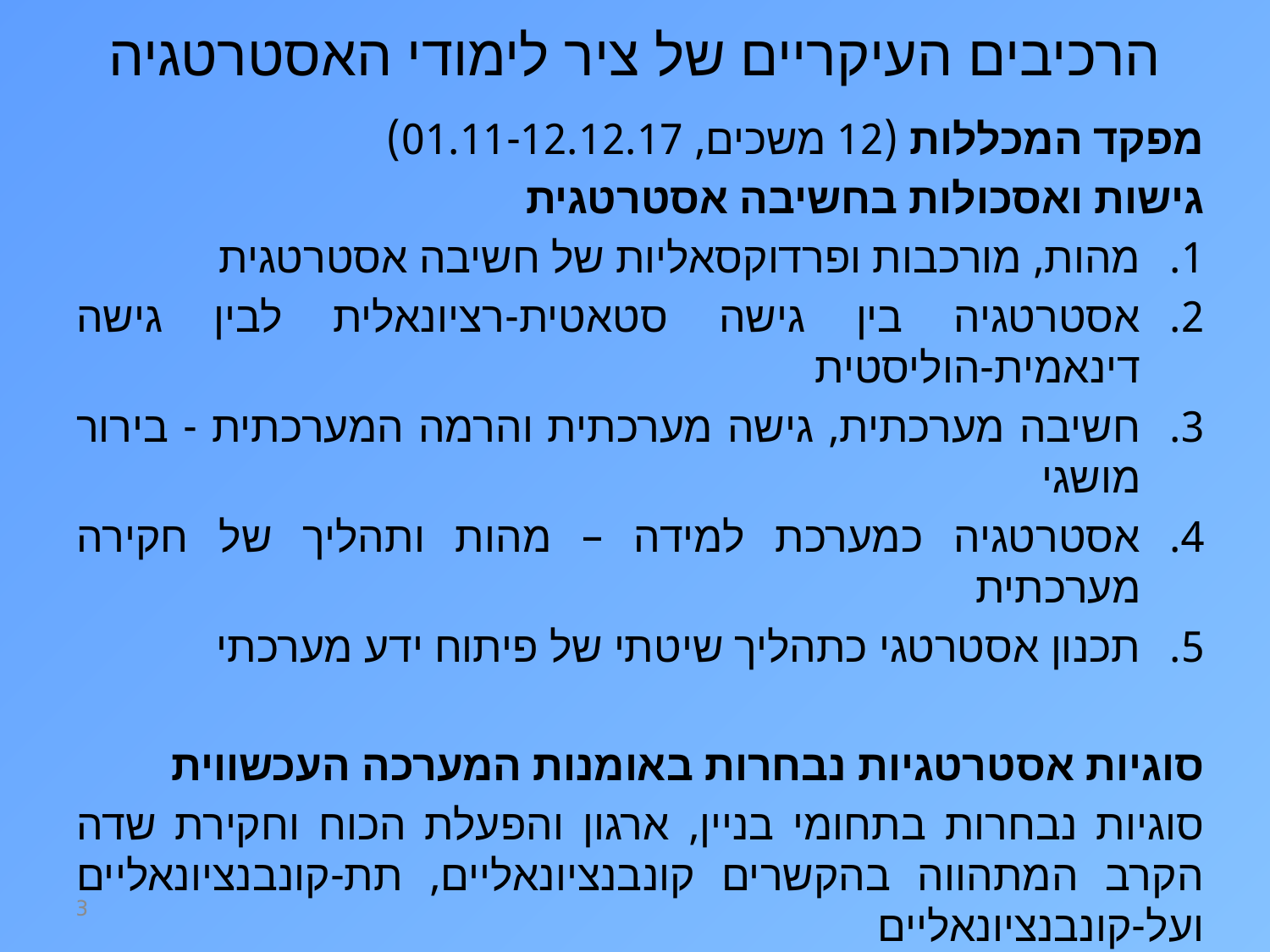

# הרכיבים העיקריים של ציר לימודי האסטרטגיה
מפקד המכללות (12 משכים, 01.11-12.12.17)
גישות ואסכולות בחשיבה אסטרטגית
מהות, מורכבות ופרדוקסאליות של חשיבה אסטרטגית
אסטרטגיה בין גישה סטאטית-רציונאלית לבין גישה דינאמית-הוליסטית
חשיבה מערכתית, גישה מערכתית והרמה המערכתית - בירור מושגי
אסטרטגיה כמערכת למידה – מהות ותהליך של חקירה מערכתית
תכנון אסטרטגי כתהליך שיטתי של פיתוח ידע מערכתי

סוגיות אסטרטגיות נבחרות באומנות המערכה העכשווית
סוגיות נבחרות בתחומי בניין, ארגון והפעלת הכוח וחקירת שדה הקרב המתהווה בהקשרים קונבנציונאליים, תת-קונבנציונאליים ועל-קונבנציונאליים

3